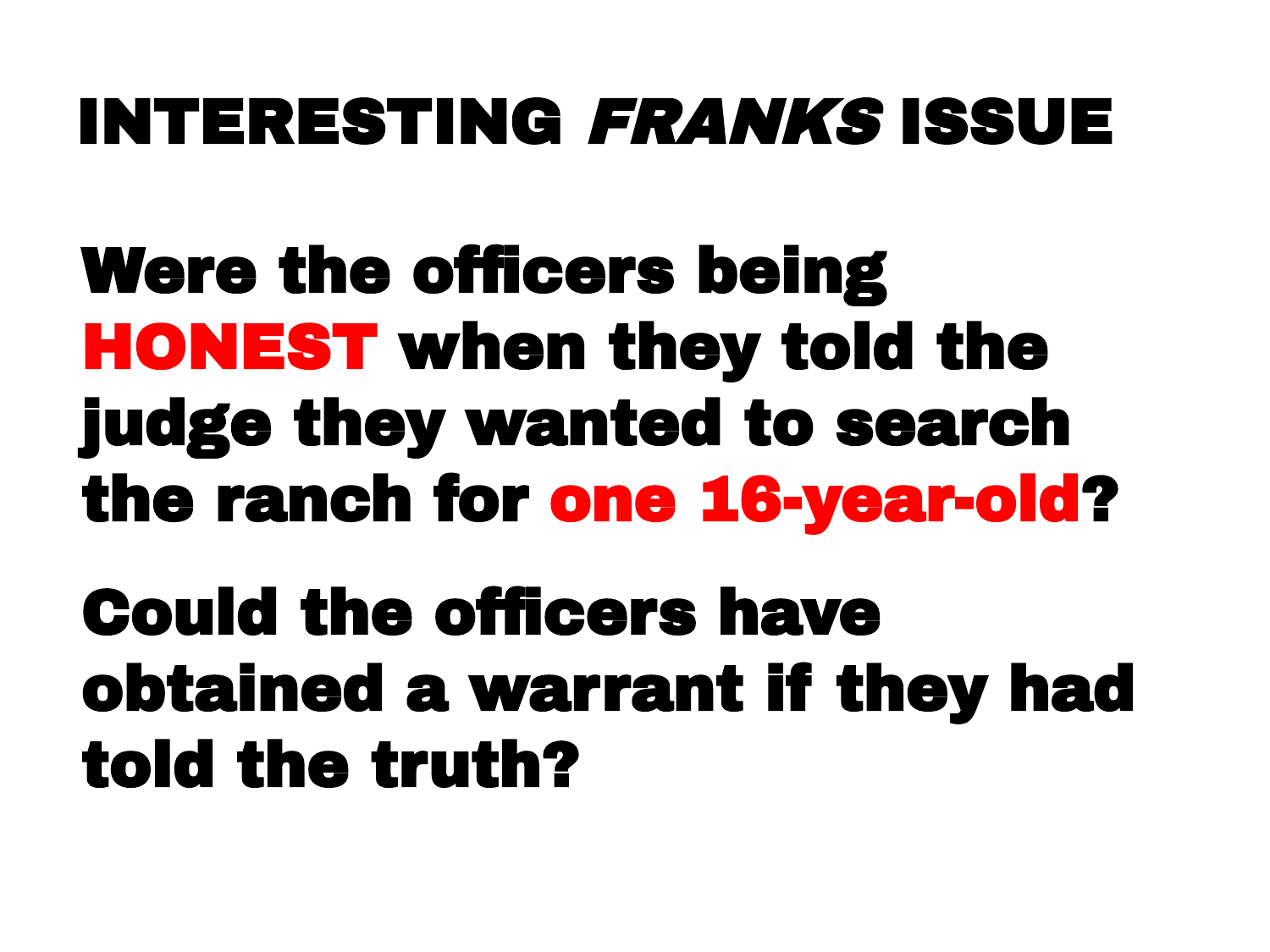

# INTERESTING FRANKS ISSUE
	Were the officers being HONEST when they told the judge they wanted to search the ranch for one 16-year-old?

	Could the officers have obtained a warrant if they had told the truth?